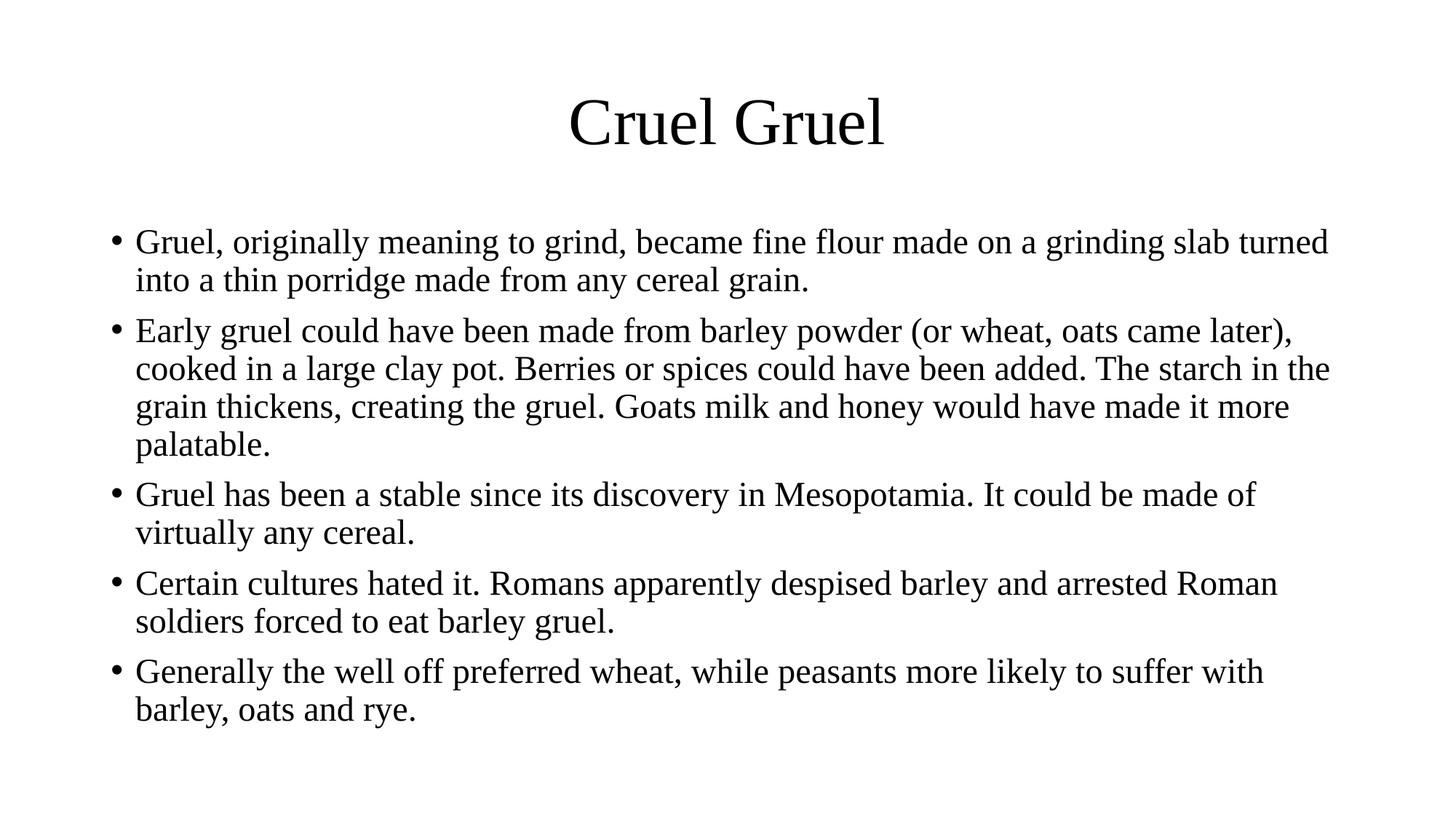

# Cruel Gruel
Gruel, originally meaning to grind, became fine flour made on a grinding slab turned into a thin porridge made from any cereal grain.
Early gruel could have been made from barley powder (or wheat, oats came later), cooked in a large clay pot. Berries or spices could have been added. The starch in the grain thickens, creating the gruel. Goats milk and honey would have made it more palatable.
Gruel has been a stable since its discovery in Mesopotamia. It could be made of virtually any cereal.
Certain cultures hated it. Romans apparently despised barley and arrested Roman soldiers forced to eat barley gruel.
Generally the well off preferred wheat, while peasants more likely to suffer with barley, oats and rye.